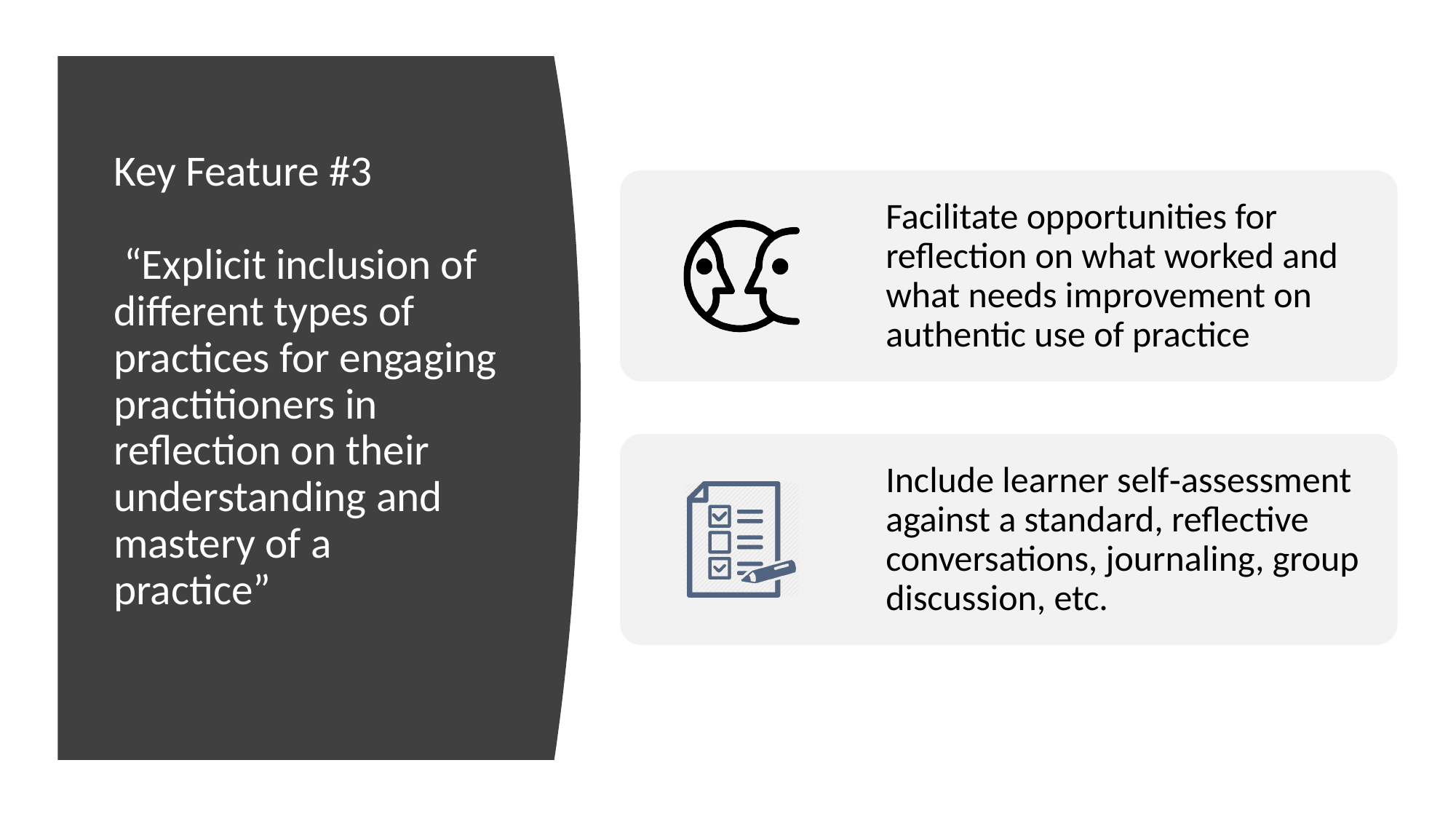

Facilitate opportunities for reflection on what worked and what needs improvement on authentic use of practice
Include learner self‐assessment against a standard, reflective conversations, journaling, group discussion, etc.

# Key Feature #3 “Explicit inclusion of different types of practices for engaging practitioners in reflection on their understanding and mastery of a practice”